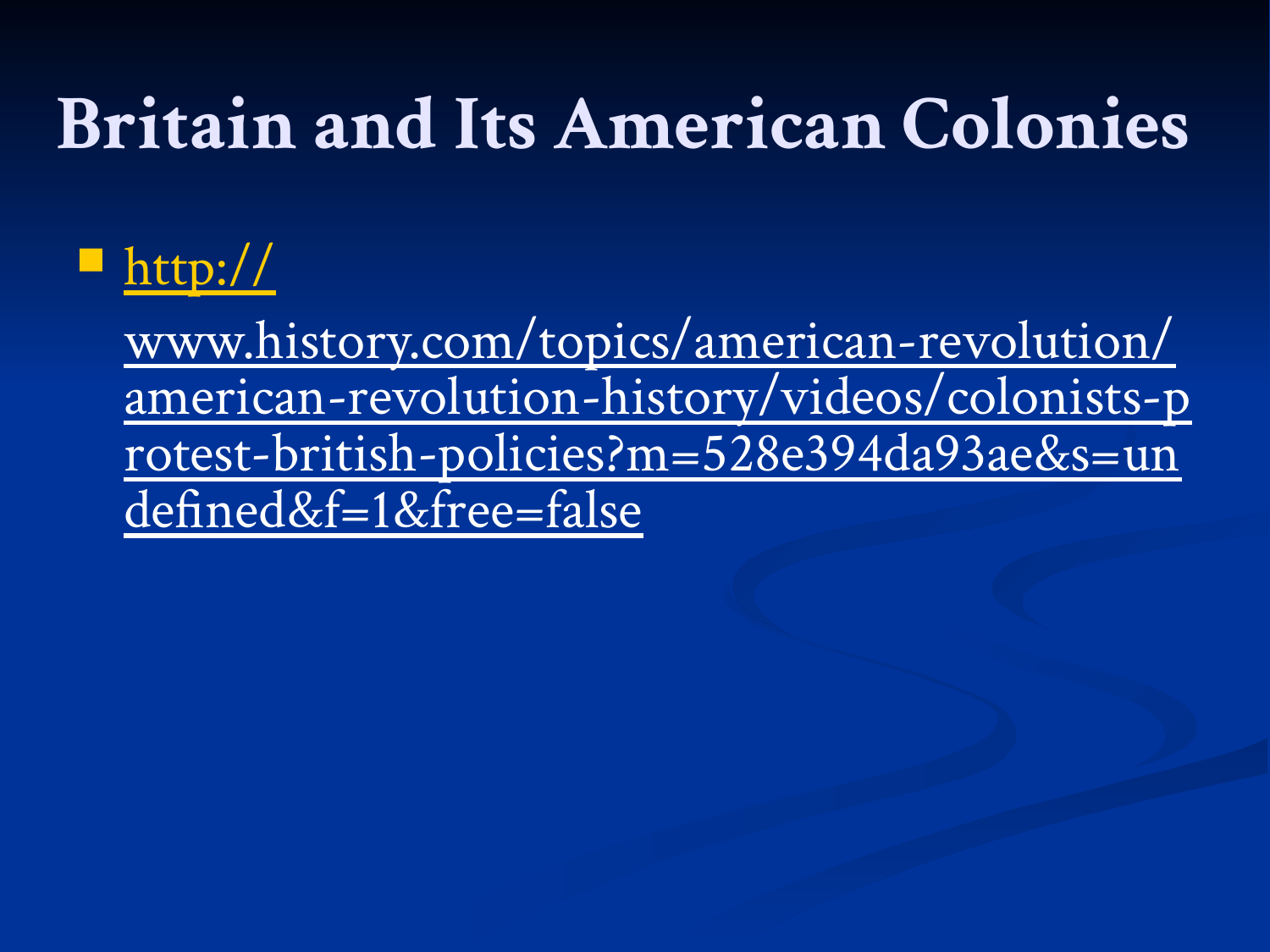

# Britain and Its American Colonies
http://www.history.com/topics/american-revolution/american-revolution-history/videos/colonists-protest-british-policies?m=528e394da93ae&s=undefined&f=1&free=false